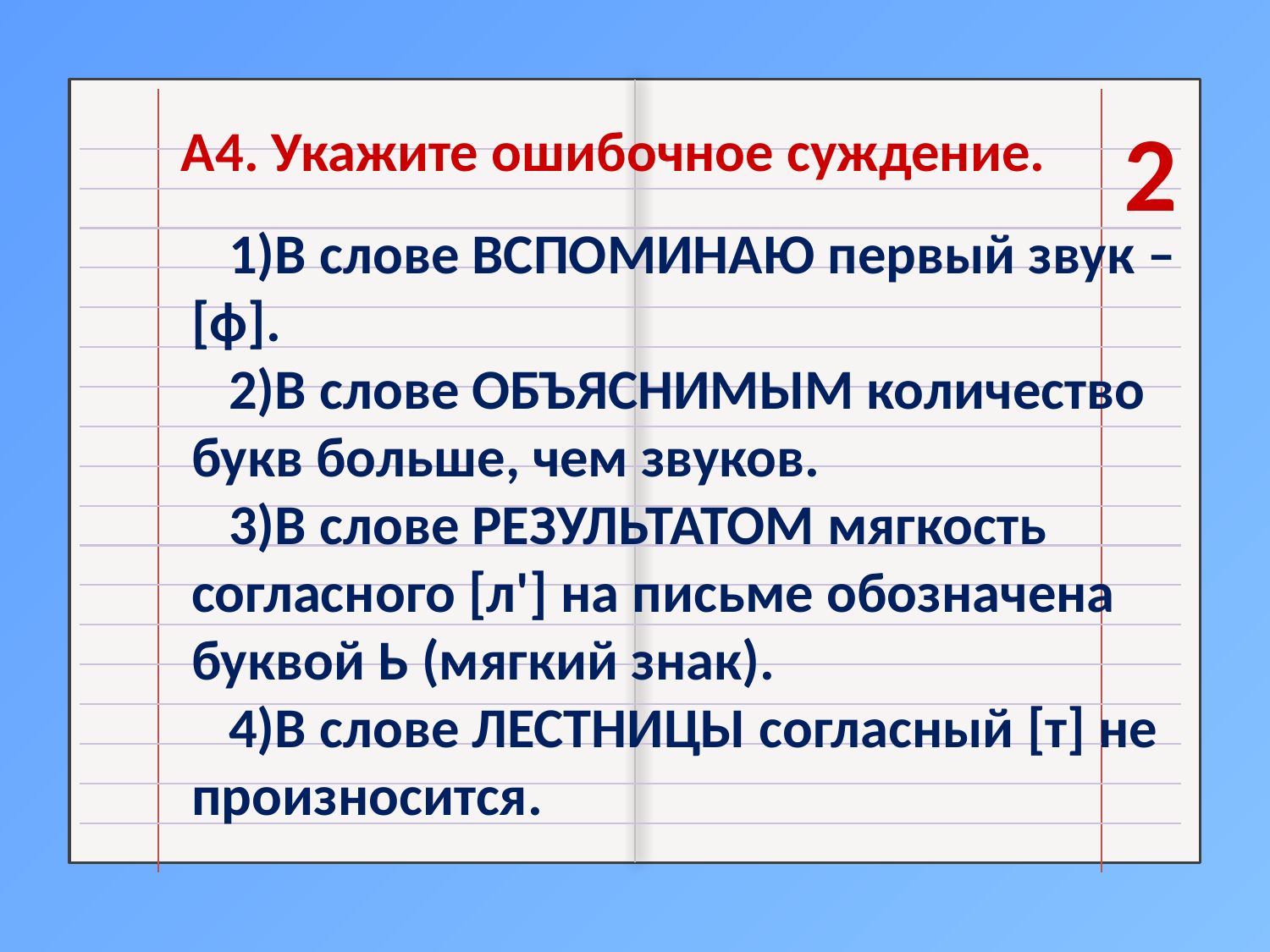

2
А4. Укажите ошибочное суждение.
1)В слове ВСПОМИНАЮ первый звук – [ф].
2)В слове ОБЪЯСНИМЫМ количество букв больше, чем звуков.
3)В слове РЕЗУЛЬТАТОМ мягкость согласного [л'] на письме обозначена буквой Ь (мягкий знак).
4)В слове ЛЕСТНИЦЫ согласный [т] не произносится.